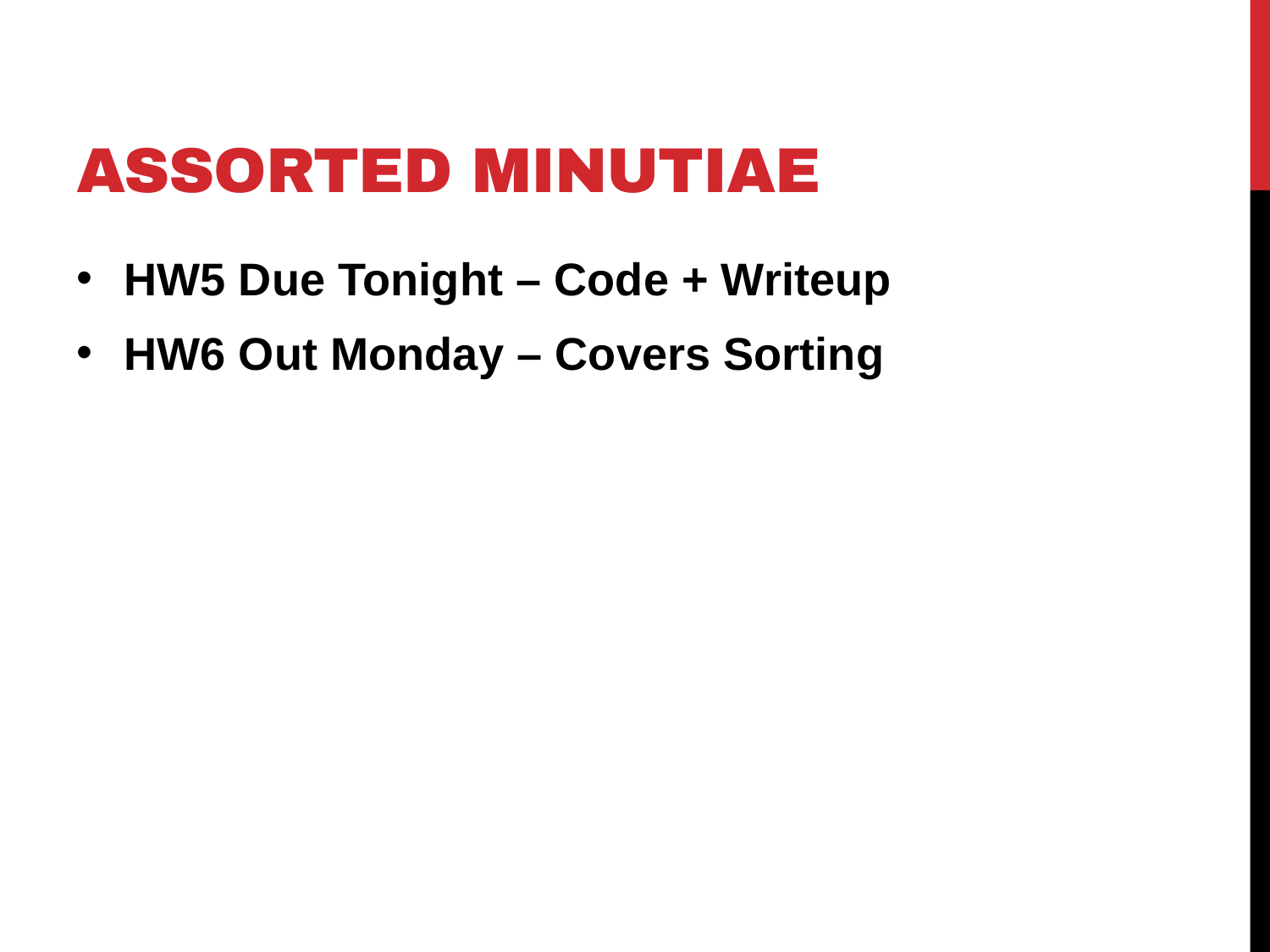

# Assorted Minutiae
HW5 Due Tonight – Code + Writeup
HW6 Out Monday – Covers Sorting